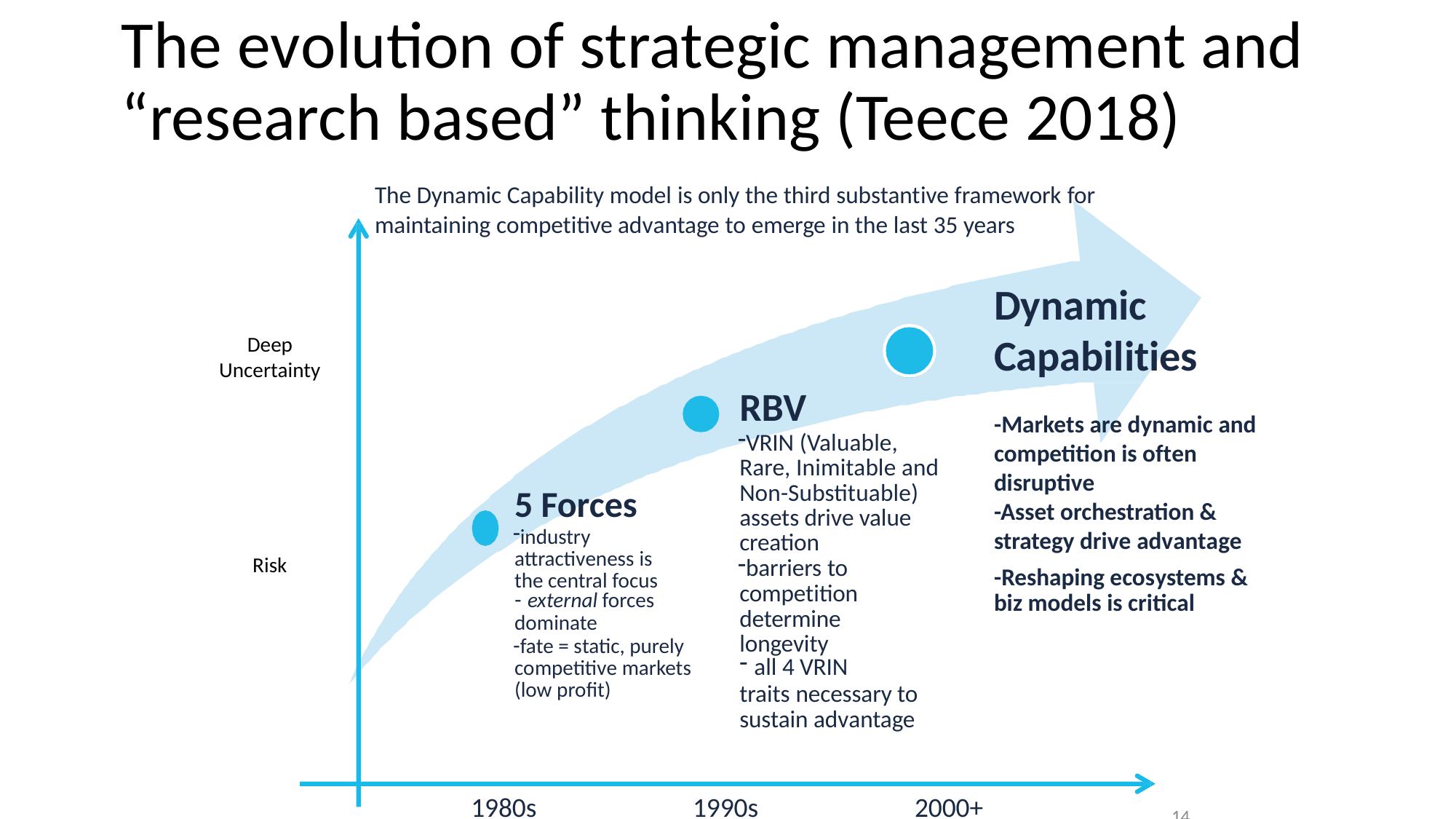

# The evolution of strategic management and “research based” thinking (Teece 2018)
The Dynamic Capability model is only the third substantive framework for maintaining competitive advantage to emerge in the last 35 years

Dynamic Capabilities

-Markets are dynamic and competition is often disruptive
-Asset orchestration & strategy drive advantage
-Reshaping ecosystems & biz models is critical

Deep Uncertainty

RBV
VRIN (Valuable, Rare, Inimitable and Non-Substituable) assets drive value creation
barriers to competition determine longevity
all 4 VRIN
traits necessary to sustain advantage

5 Forces
industry attractiveness is the central focus
external forces
dominate
fate = static, purely competitive markets (low profit)

Risk

1980s
1990s
2000+
14